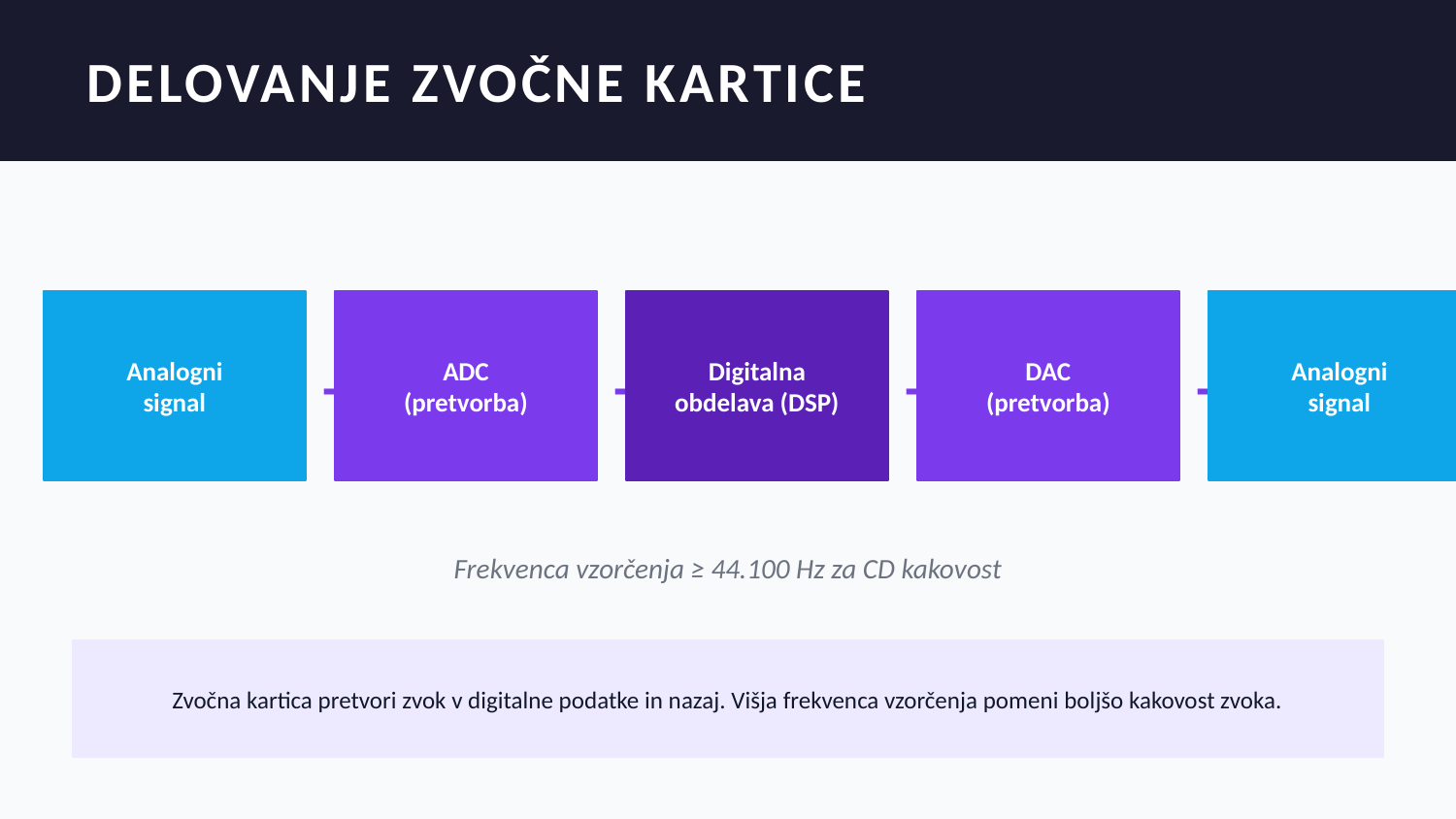

DELOVANJE ZVOČNE KARTICE

Analogni
signal

ADC
(pretvorba)

Digitalna
obdelava (DSP)

DAC
(pretvorba)

Analogni
signal
→
→
→
→
Frekvenca vzorčenja ≥ 44.100 Hz za CD kakovost

Zvočna kartica pretvori zvok v digitalne podatke in nazaj. Višja frekvenca vzorčenja pomeni boljšo kakovost zvoka.